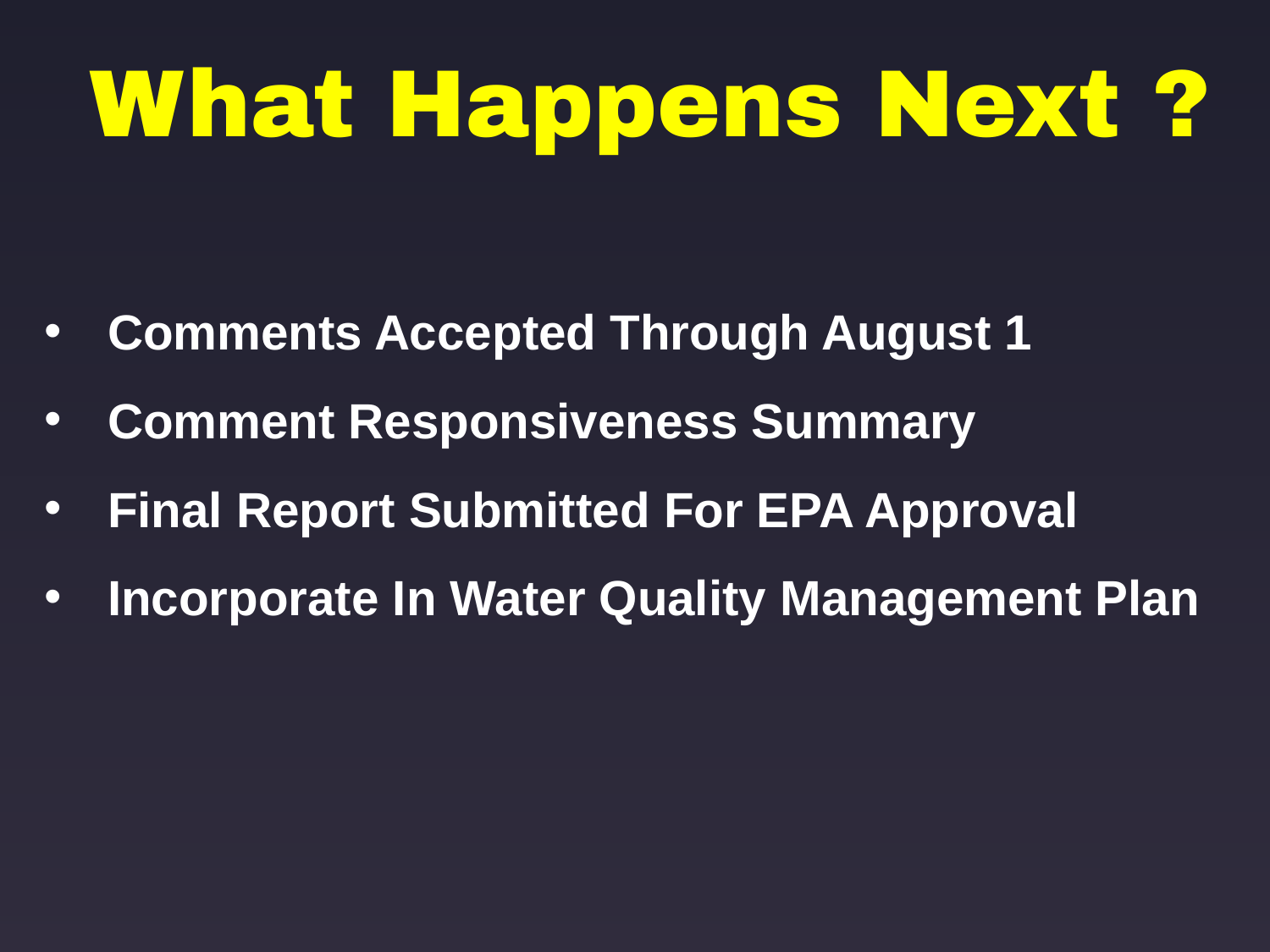

What Happens Next ?
Comments Accepted Through August 1
Comment Responsiveness Summary
Final Report Submitted For EPA Approval
Incorporate In Water Quality Management Plan